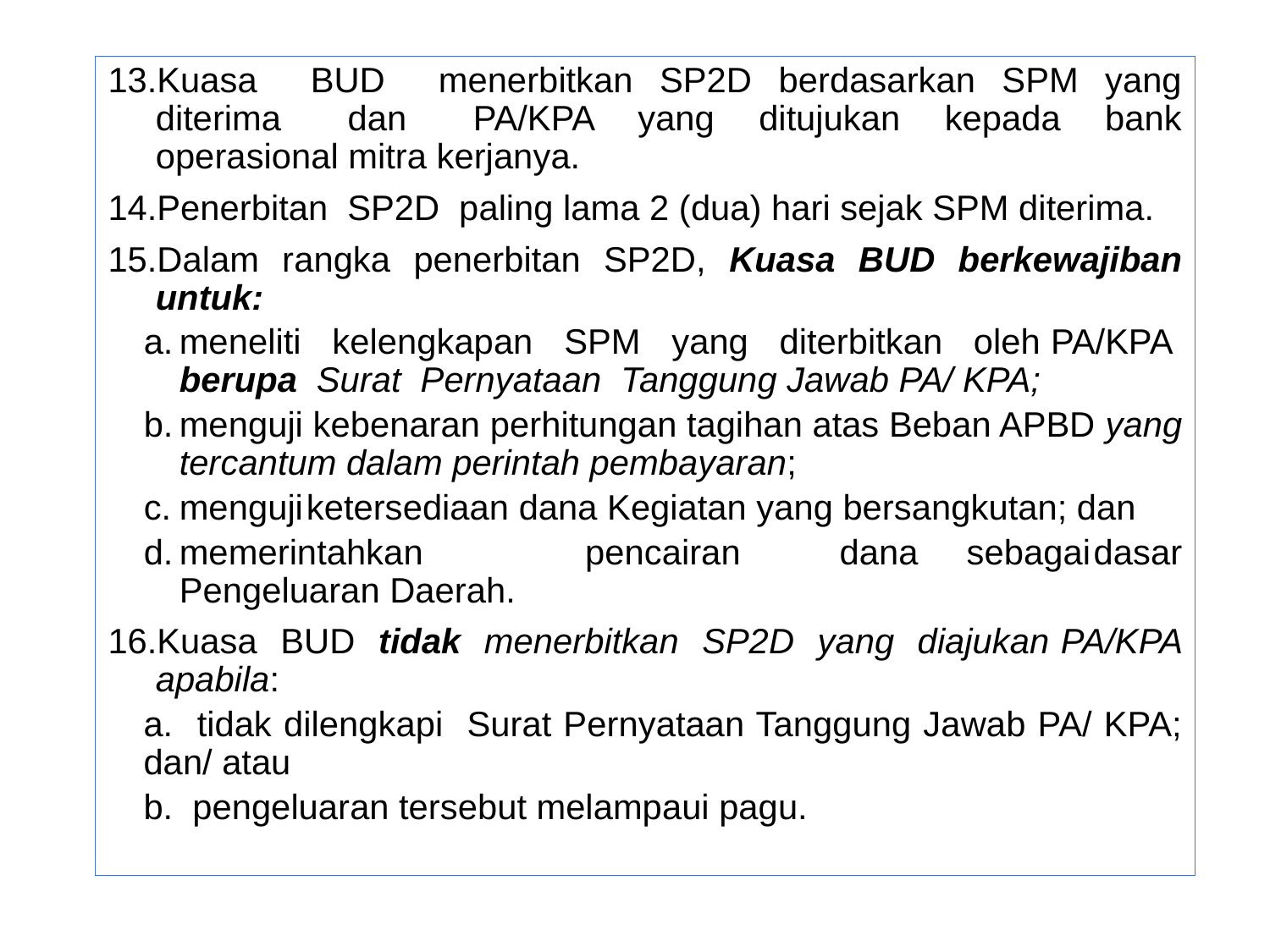

Kuasa  BUD  menerbitkan SP2D berdasarkan SPM yang diterima   dan   PA/KPA  yang  ditujukan  kepada  bank operasional mitra kerjanya.
Penerbitan  SP2D  paling lama 2 (dua) hari sejak SPM diterima.
Dalam rangka penerbitan SP2D, Kuasa BUD berkewajiban untuk:
meneliti   kelengkapan   SPM   yang   diterbitkan   oleh PA/KPA  berupa  Surat  Pernyataan  Tanggung Jawab PA/ KPA;
menguji kebenaran perhitungan tagihan atas Beban APBD yang tercantum dalam perintah pembayaran;
menguji	ketersediaan dana Kegiatan yang bersangkutan; dan
memerintahkan pencairan	dana	sebagai	dasar Pengeluaran Daerah.
Kuasa  BUD  tidak  menerbitkan  SP2D  yang  diajukan PA/KPA apabila:
a.  tidak dilengkapi  Surat Pernyataan Tanggung Jawab PA/ KPA; dan/ atau
b.  pengeluaran tersebut melampaui pagu.